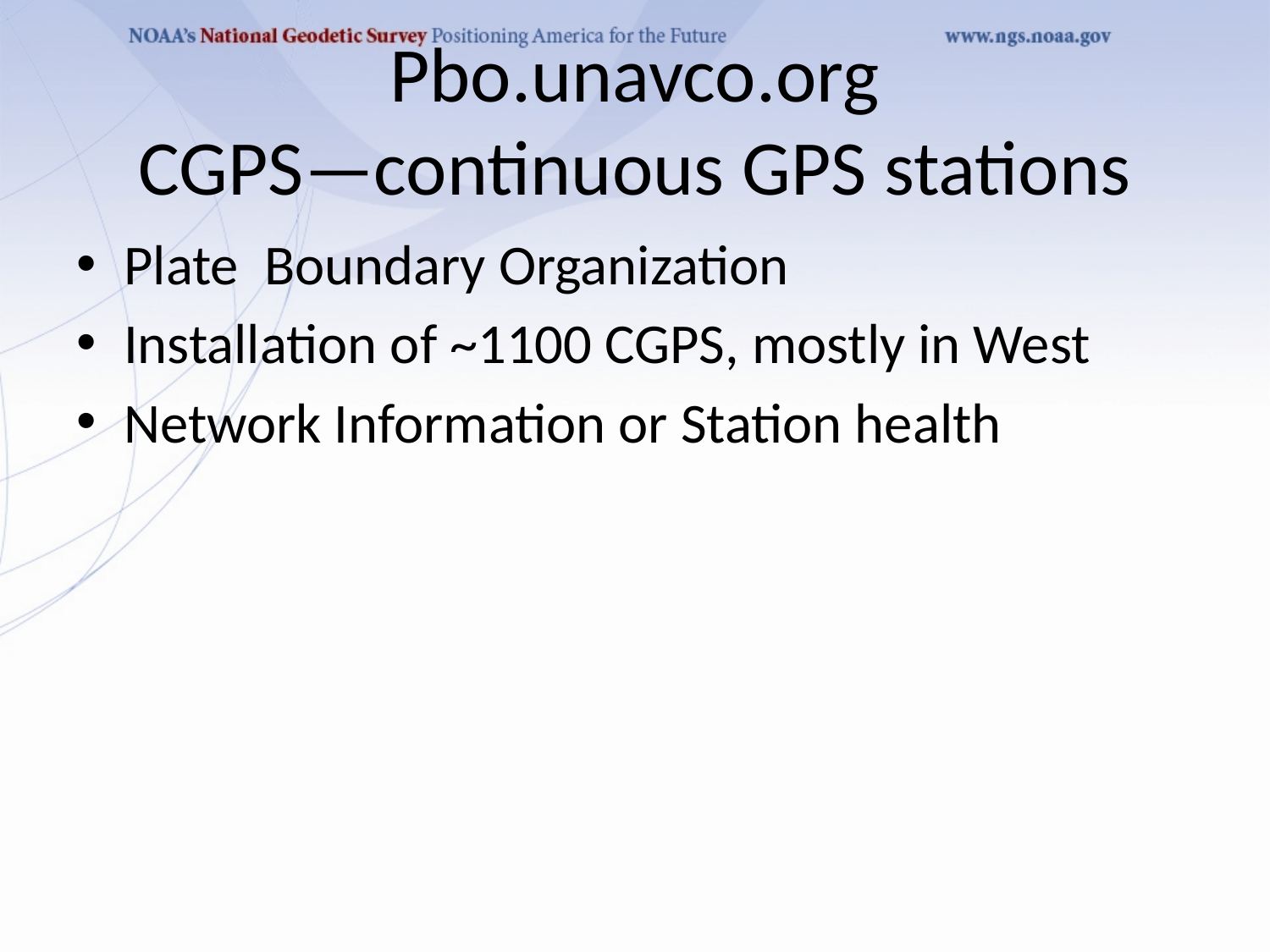

# Pbo.unavco.org CGPS—continuous GPS stations
Plate  Boundary Organization
Installation of ~1100 CGPS, mostly in West
Network Information or Station health